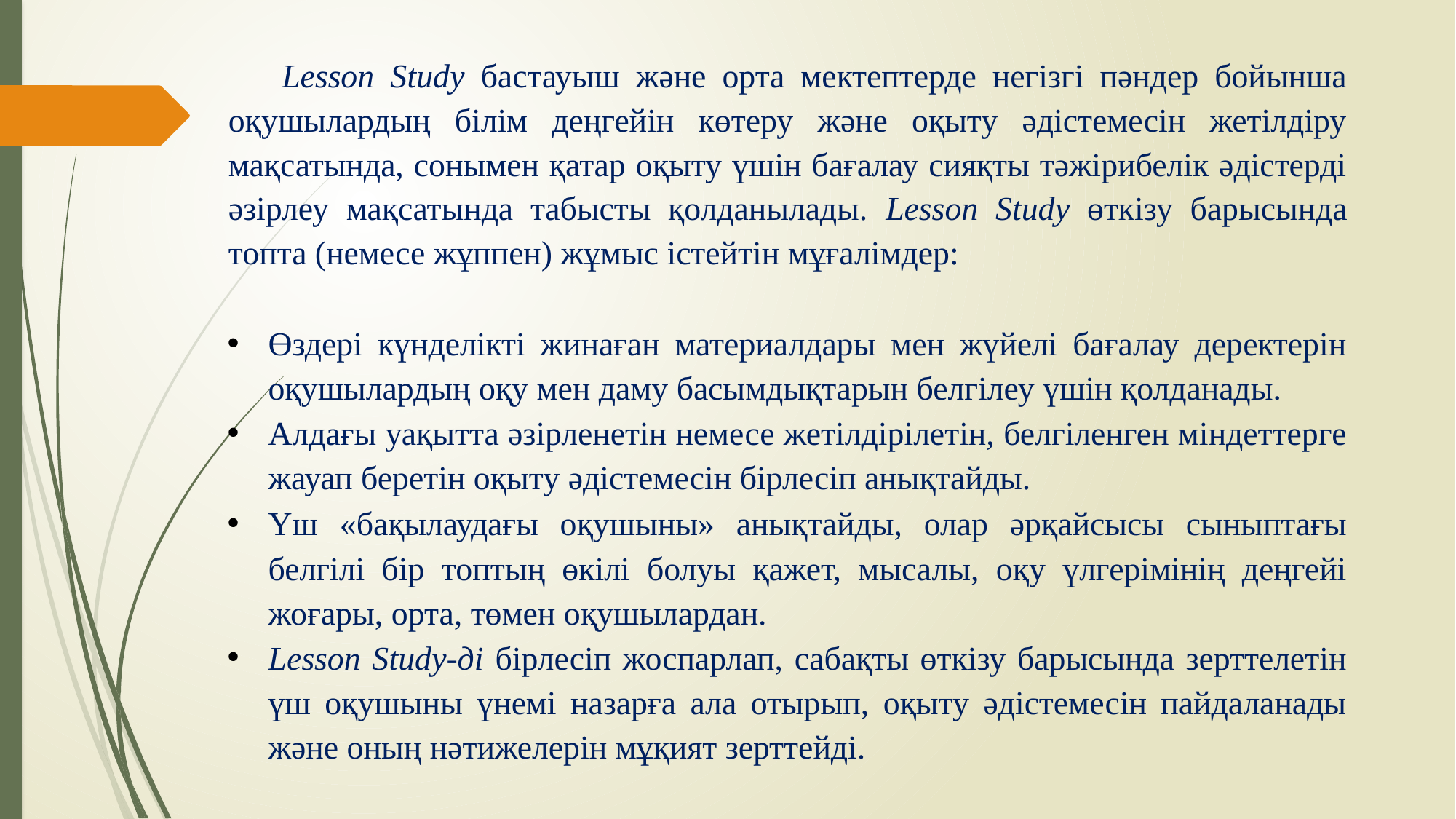

Lesson Study бастауыш және орта мектептерде негізгі пәндер бойынша оқушылардың білім деңгейін көтеру және оқыту әдістемесін жетілдіру мақсатында, сонымен қатар оқыту үшін бағалау сияқты тәжірибелік әдістерді әзірлеу мақсатында табысты қолданылады. Lesson Study өткізу барысында топта (немесе жұппен) жұмыс істейтін мұғалімдер:

Өздері күнделікті жинаған материалдары мен жүйелі бағалау деректерін оқушылардың оқу мен даму басымдықтарын белгілеу үшін қолданады.
Алдағы уақытта әзірленетін немесе жетілдірілетін, белгіленген міндеттерге жауап беретін оқыту әдістемесін бірлесіп анықтайды.
Үш «бақылаудағы оқушыны» анықтайды, олар әрқайсысы сыныптағы белгілі бір топтың өкілі болуы қажет, мысалы, оқу үлгерімінің деңгейі жоғары, орта, төмен оқушылардан.
Lesson Study-ді бірлесіп жоспарлап, сабақты өткізу барысында зерттелетін үш оқушыны үнемі назарға ала отырып, оқыту әдістемесін пайдаланады және оның нәтижелерін мұқият зерттейді.